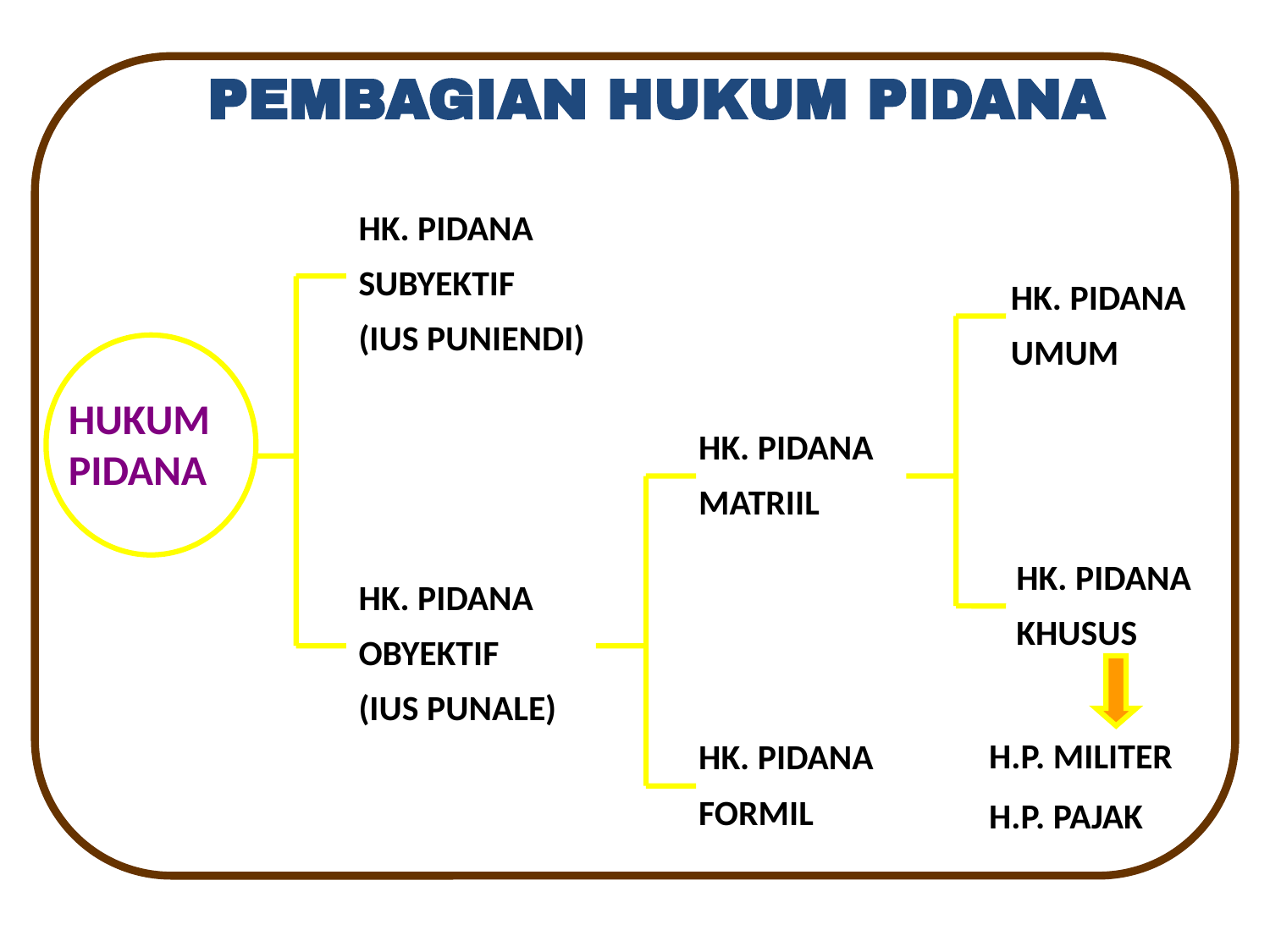

PEMBAGIAN HUKUM PIDANA

HK. PIDANA
SUBYEKTIF
(IUS PUNIENDI)
HK. PIDANA UMUM

HUKUM PIDANA
HK. PIDANA
MATRIIL

HK. PIDANA KHUSUS
HK. PIDANA
OBYEKTIF
(IUS PUNALE)

HK. PIDANA
FORMIL
H.P. MILITER
H.P. PAJAK